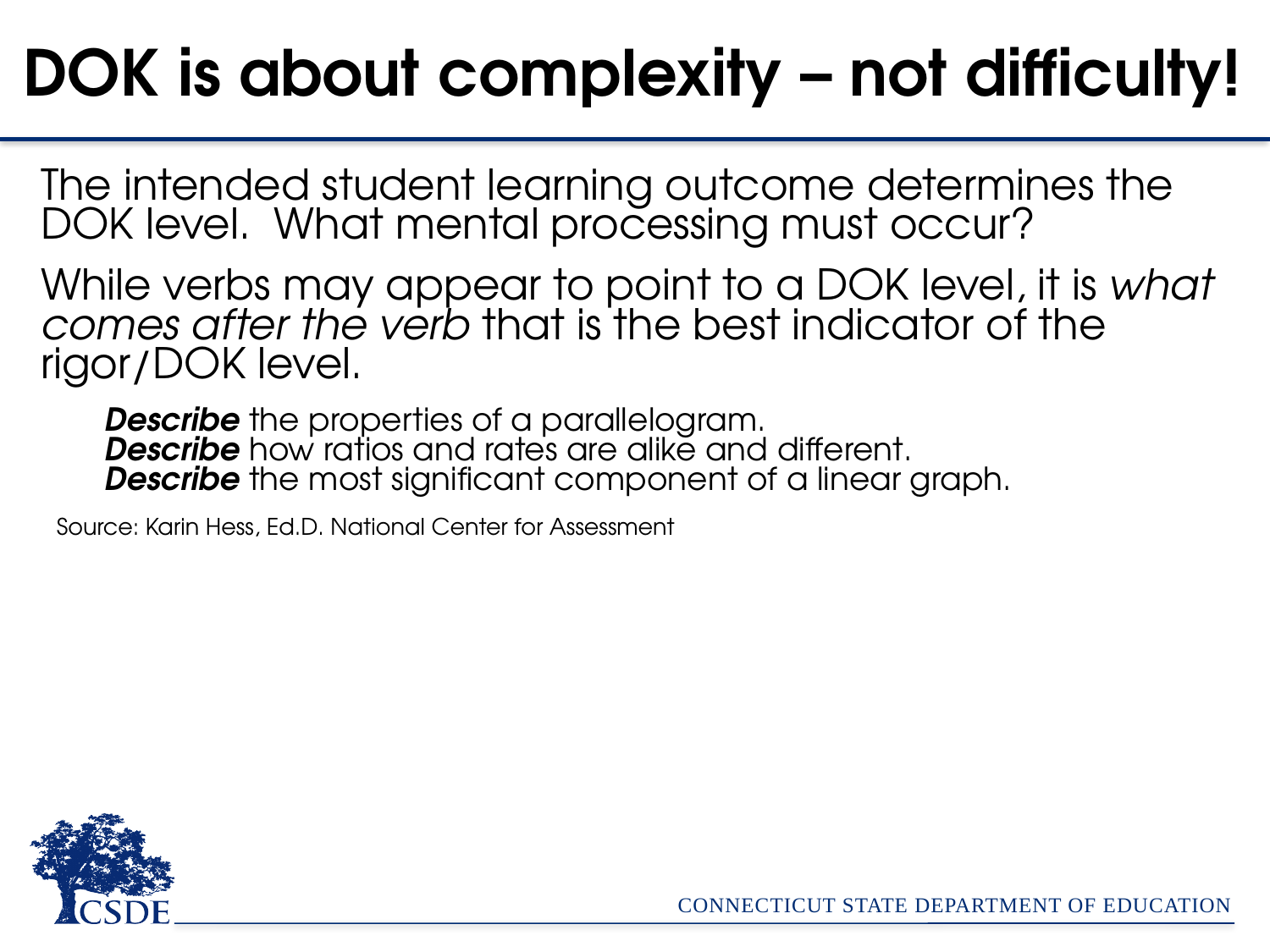

DOK is about complexity – not difficulty!
The intended student learning outcome determines the DOK level.  What mental processing must occur?
While verbs may appear to point to a DOK level, it is what comes after the verb that is the best indicator of the rigor/DOK level.
Describe the properties of a parallelogram.
Describe how ratios and rates are alike and different.
Describe the most significant component of a linear graph.

Source: Karin Hess, Ed.D. National Center for Assessment